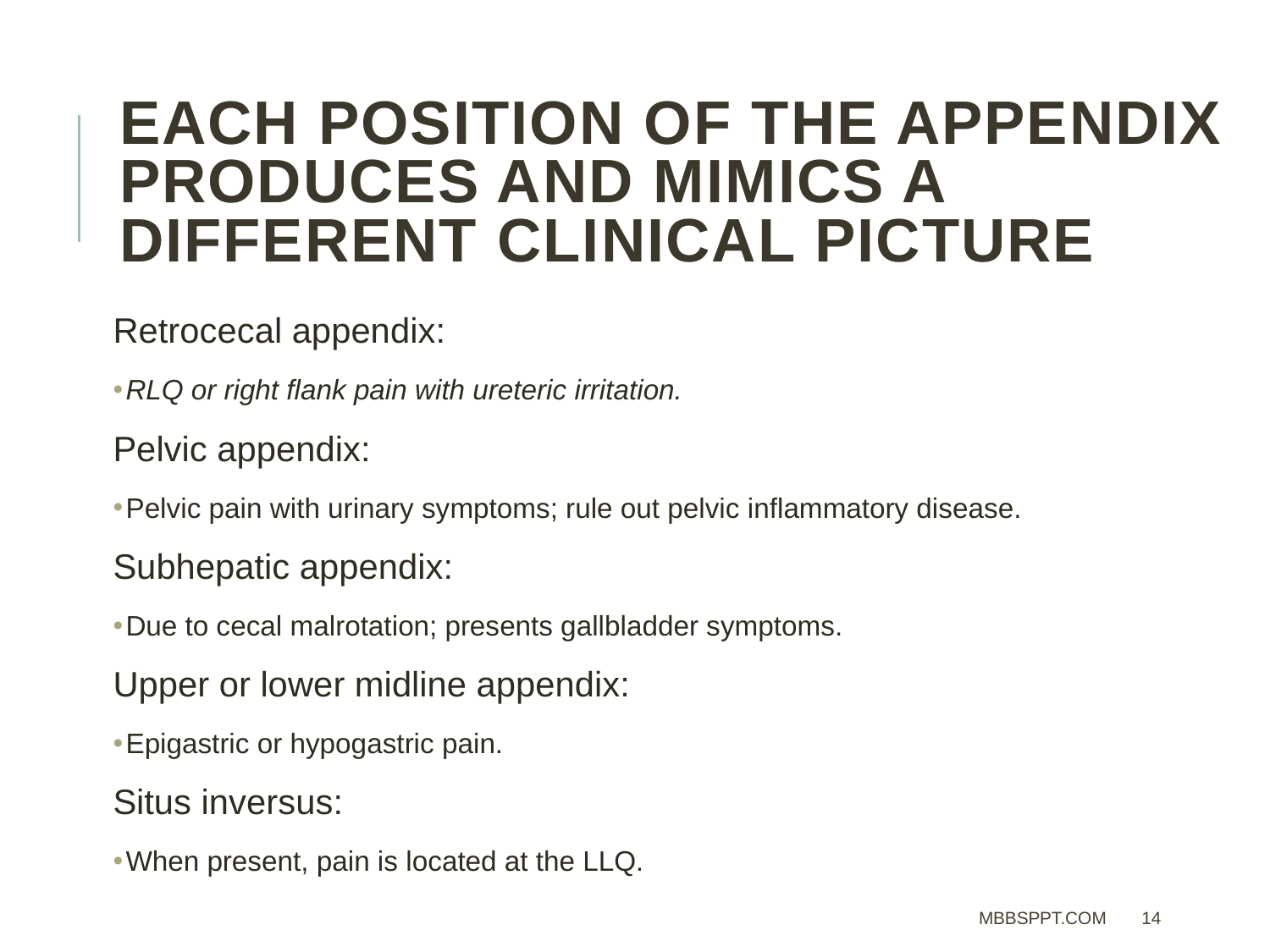

Each position of the appendix produces and mimics a different clinical picture
Retrocecal appendix:
RLQ or right flank pain with ureteric irritation.
Pelvic appendix:
Pelvic pain with urinary symptoms; rule out pelvic inflammatory disease.
Subhepatic appendix:
Due to cecal malrotation; presents gallbladder symptoms.
Upper or lower midline appendix:
Epigastric or hypogastric pain.
Situs inversus:
When present, pain is located at the LLQ.
MBBSPPT.COM
14